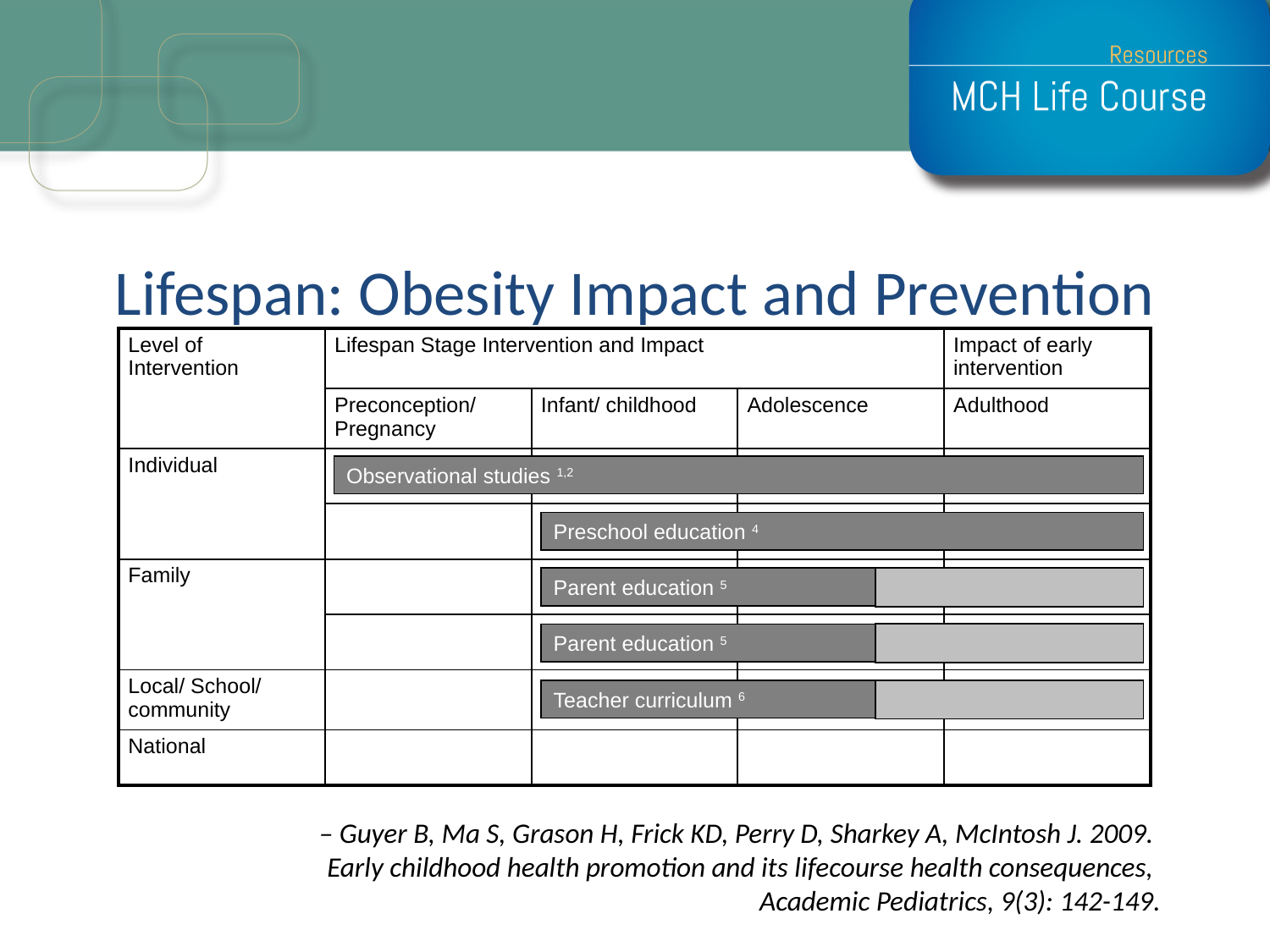

# Lifespan: Obesity Impact and Prevention
| Level of Intervention | Lifespan Stage Intervention and Impact |  |  | Impact of early intervention |
| --- | --- | --- | --- | --- |
|  | Preconception/ Pregnancy | Infant/ childhood | Adolescence | Adulthood |
| Individual |  |  |  |  |
|  |  |  |  |  |
| Family |  |  |  |  |
|  |  |  |  |  |
| Local/ School/ community |  |  |  |  |
| National |  |  |  |  |
Observational studies 1,2
Preschool education 4
Parent education 5

Parent education 5

Teacher curriculum 6

– Guyer B, Ma S, Grason H, Frick KD, Perry D, Sharkey A, McIntosh J. 2009.
Early childhood health promotion and its lifecourse health consequences,
Academic Pediatrics, 9(3): 142-149.